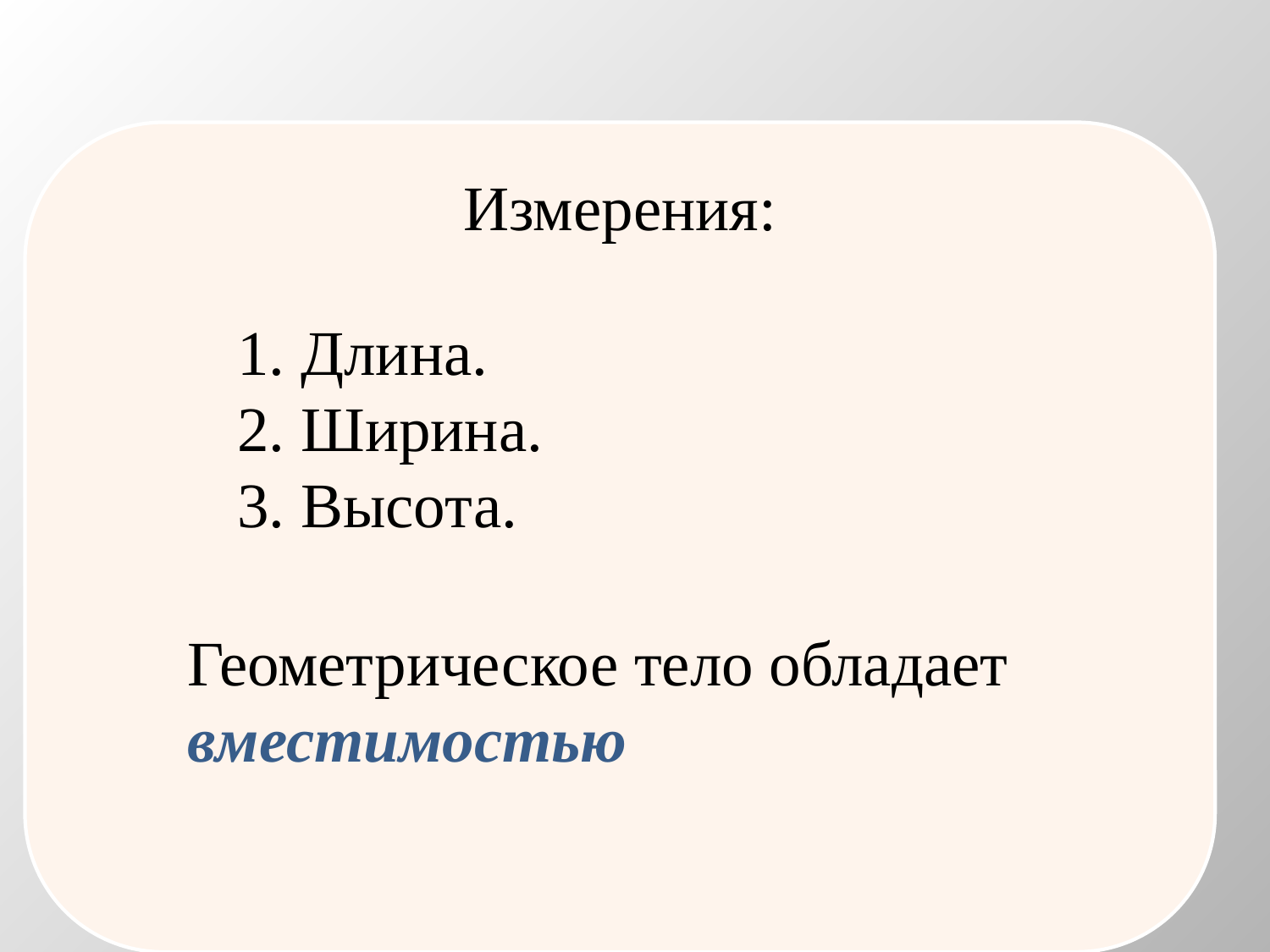

Измерения:
Длина.
Ширина.
Высота.
Геометрическое тело обладает вместимостью